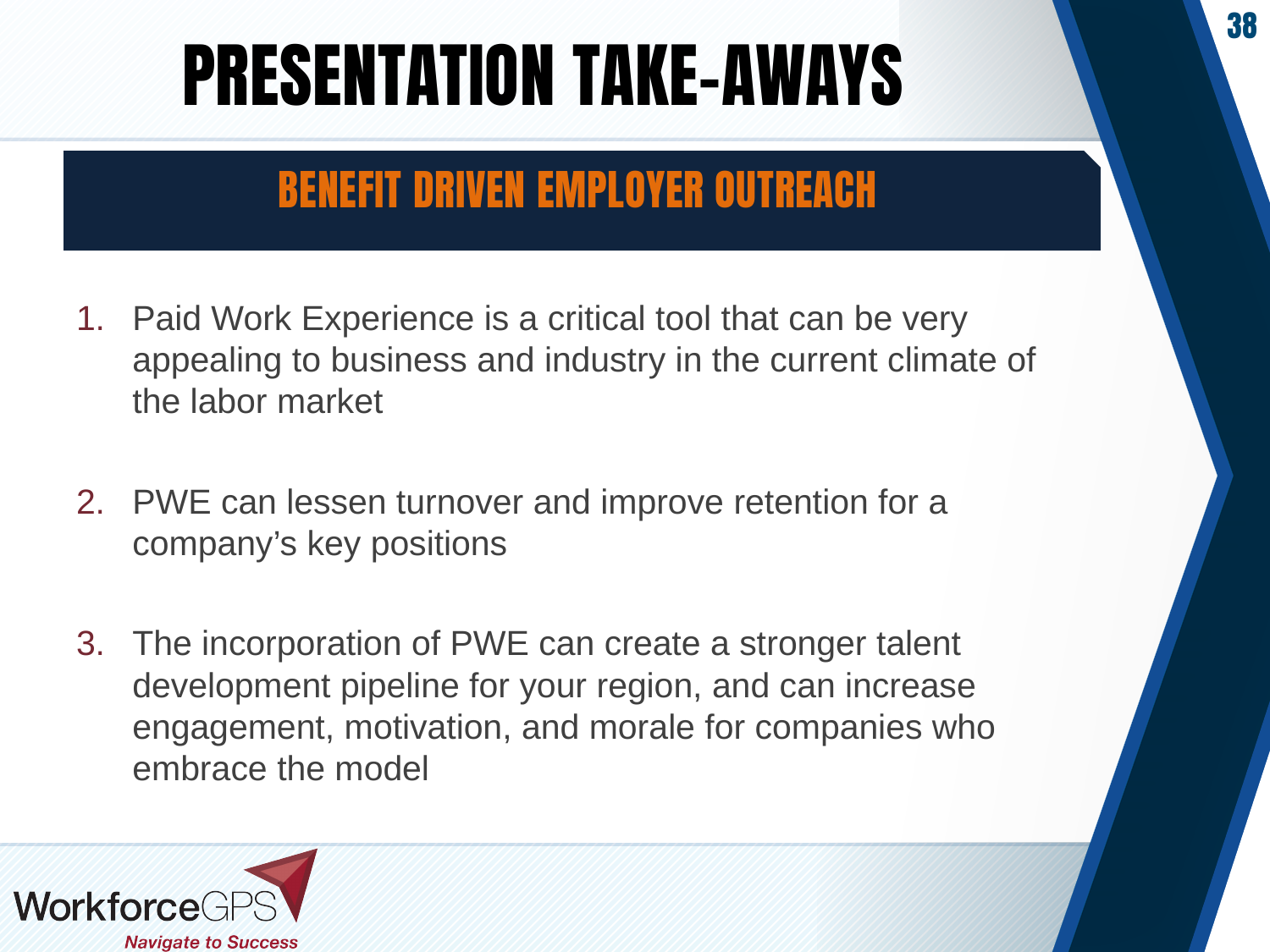

# Presentation Take-aways
BENEFIT DRIVEN EMPLOYER OUTREACH
Paid Work Experience is a critical tool that can be very appealing to business and industry in the current climate of the labor market

PWE can lessen turnover and improve retention for a company’s key positions

The incorporation of PWE can create a stronger talent development pipeline for your region, and can increase engagement, motivation, and morale for companies who embrace the model